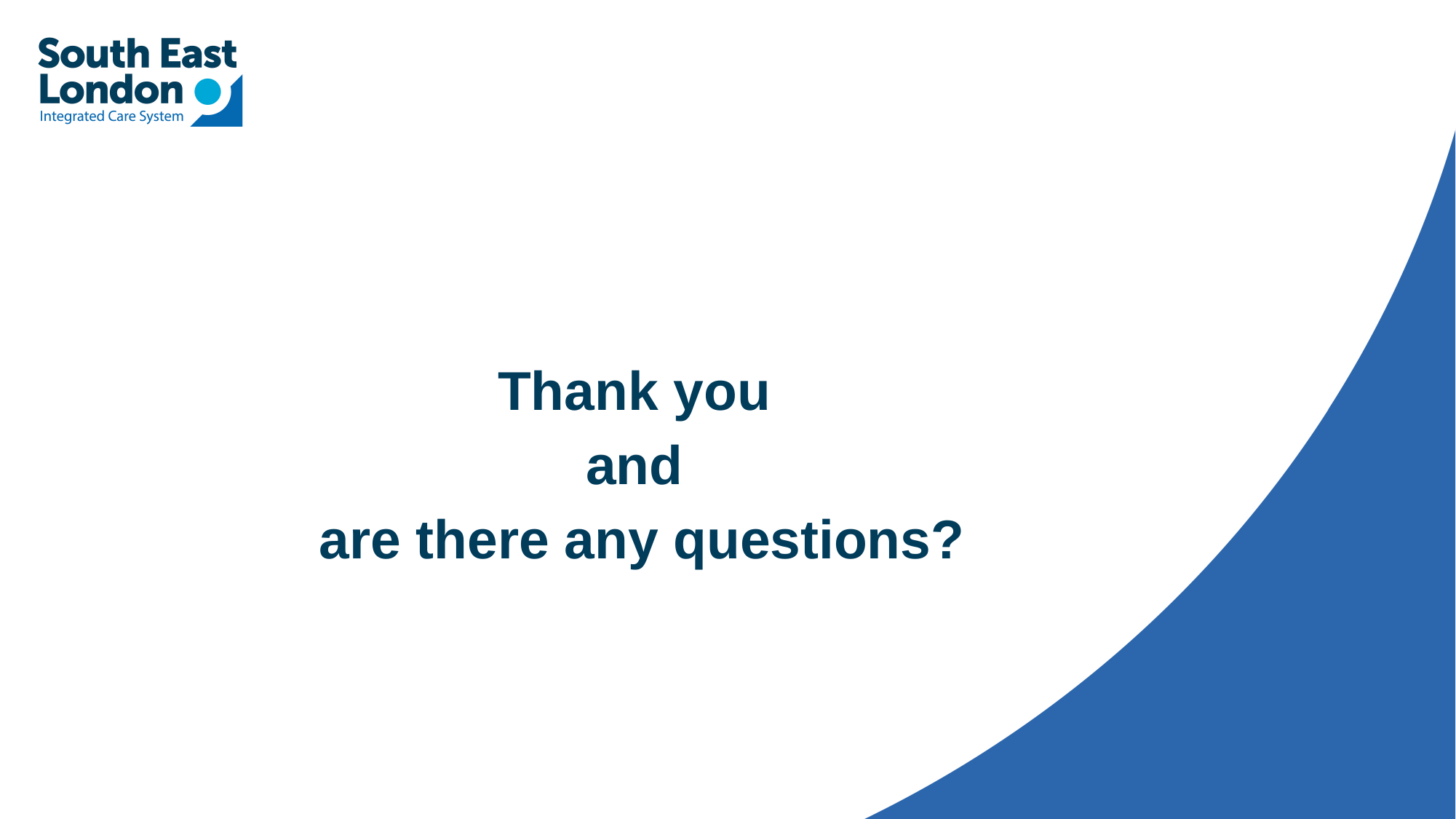

Thank you
and
are there any questions?